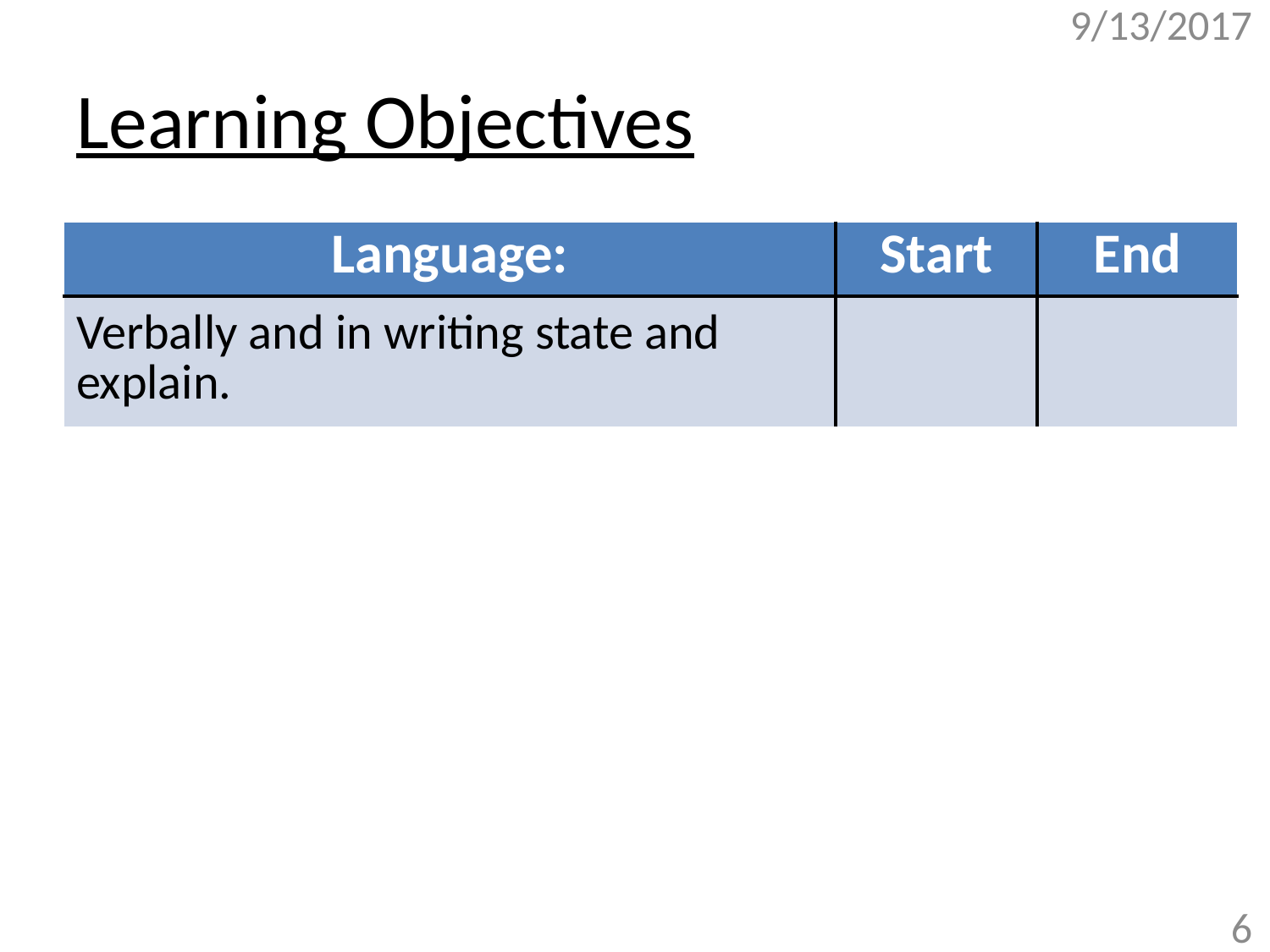

9/13/2017
# Learning Objectives
| Language: | Start | End |
| --- | --- | --- |
| Verbally and in writing state and explain. |  |  |
6